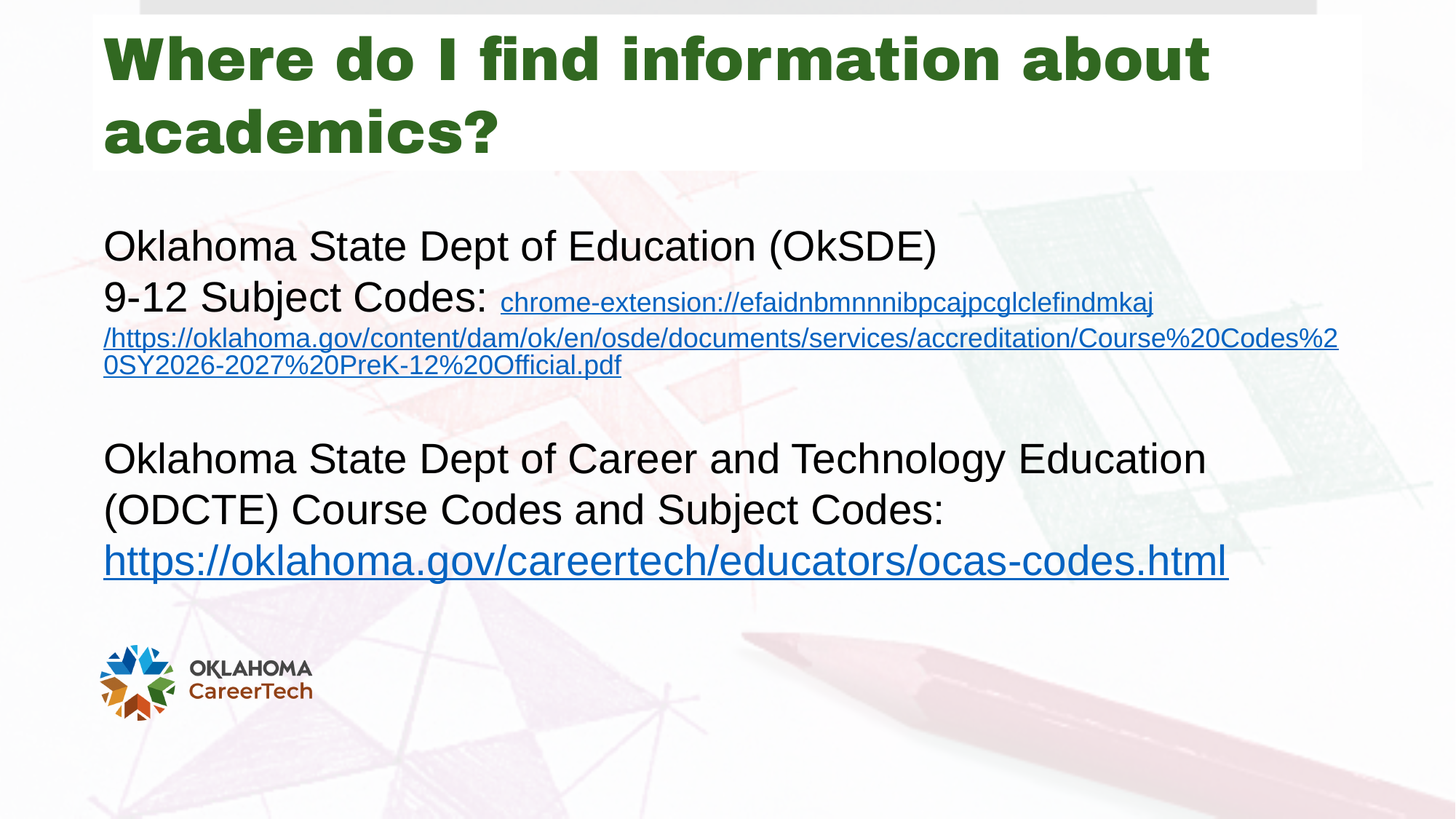

Where do I find information about academics?
Oklahoma State Dept of Education (OkSDE)
9-12 Subject Codes: chrome-extension://efaidnbmnnnibpcajpcglclefindmkaj/https://oklahoma.gov/content/dam/ok/en/osde/documents/services/accreditation/Course%20Codes%20SY2026-2027%20PreK-12%20Official.pdf

Oklahoma State Dept of Career and Technology Education (ODCTE) Course Codes and Subject Codes: https://oklahoma.gov/careertech/educators/ocas-codes.html